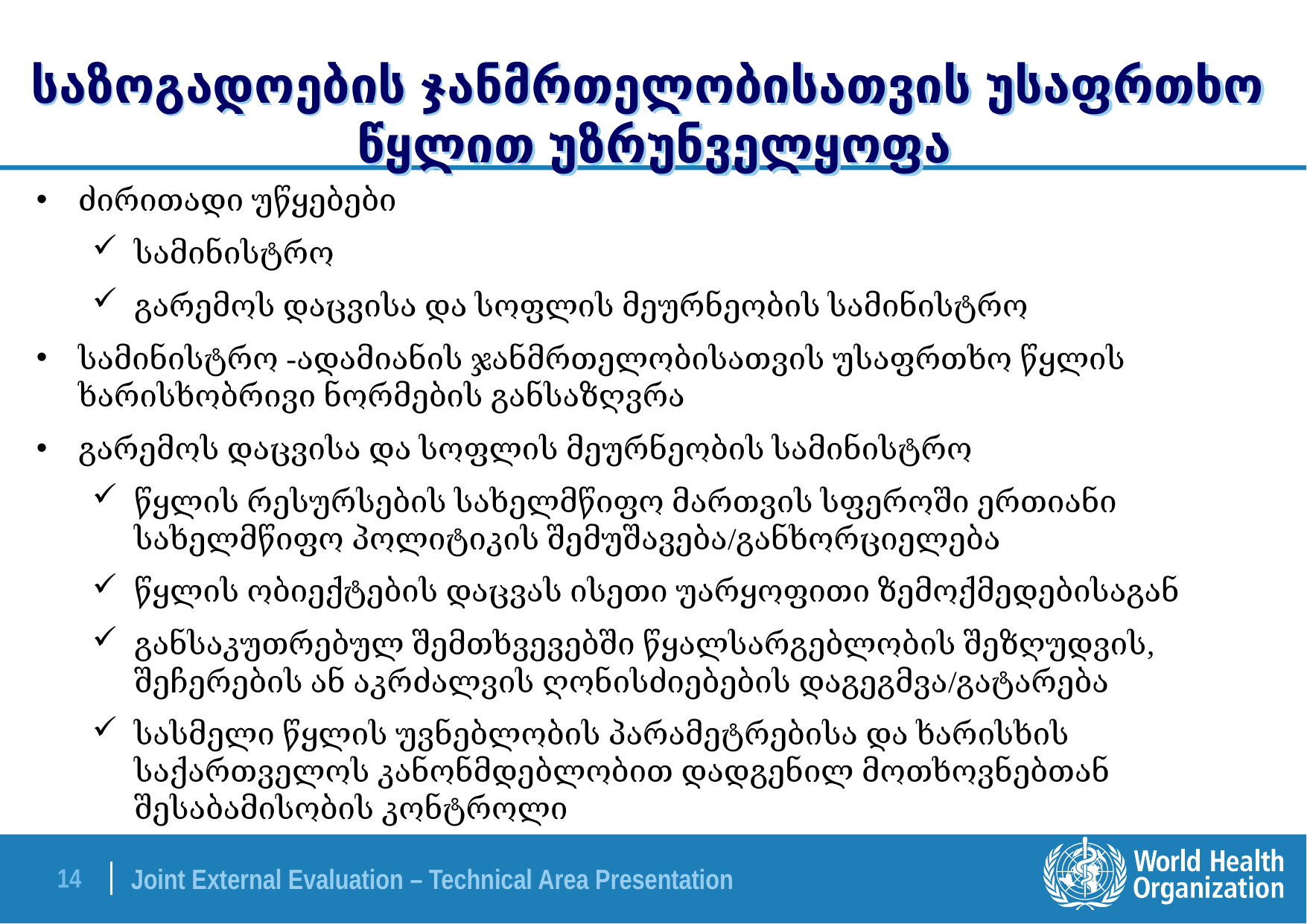

# საზოგადოების ჯანმრთელობისათვის უსაფრთხო წყლით უზრუნველყოფა
ძირითადი უწყებები
სამინისტრო
გარემოს დაცვისა და სოფლის მეურნეობის სამინისტრო
სამინისტრო -ადამიანის ჯანმრთელობისათვის უსაფრთხო წყლის ხარისხობრივი ნორმების განსაზღვრა
გარემოს დაცვისა და სოფლის მეურნეობის სამინისტრო
წყლის რესურსების სახელმწიფო მართვის სფეროში ერთიანი სახელმწიფო პოლიტიკის შემუშავება/განხორციელება
წყლის ობიექტების დაცვას ისეთი უარყოფითი ზემოქმედებისაგან
განსაკუთრებულ შემთხვევებში წყალსარგებლობის შეზღუდვის, შეჩერების ან აკრძალვის ღონისძიებების დაგეგმვა/გატარება
სასმელი წყლის უვნებლობის პარამეტრებისა და ხარისხის საქართველოს კანონმდებლობით დადგენილ მოთხოვნებთან შესაბამისობის კონტროლი